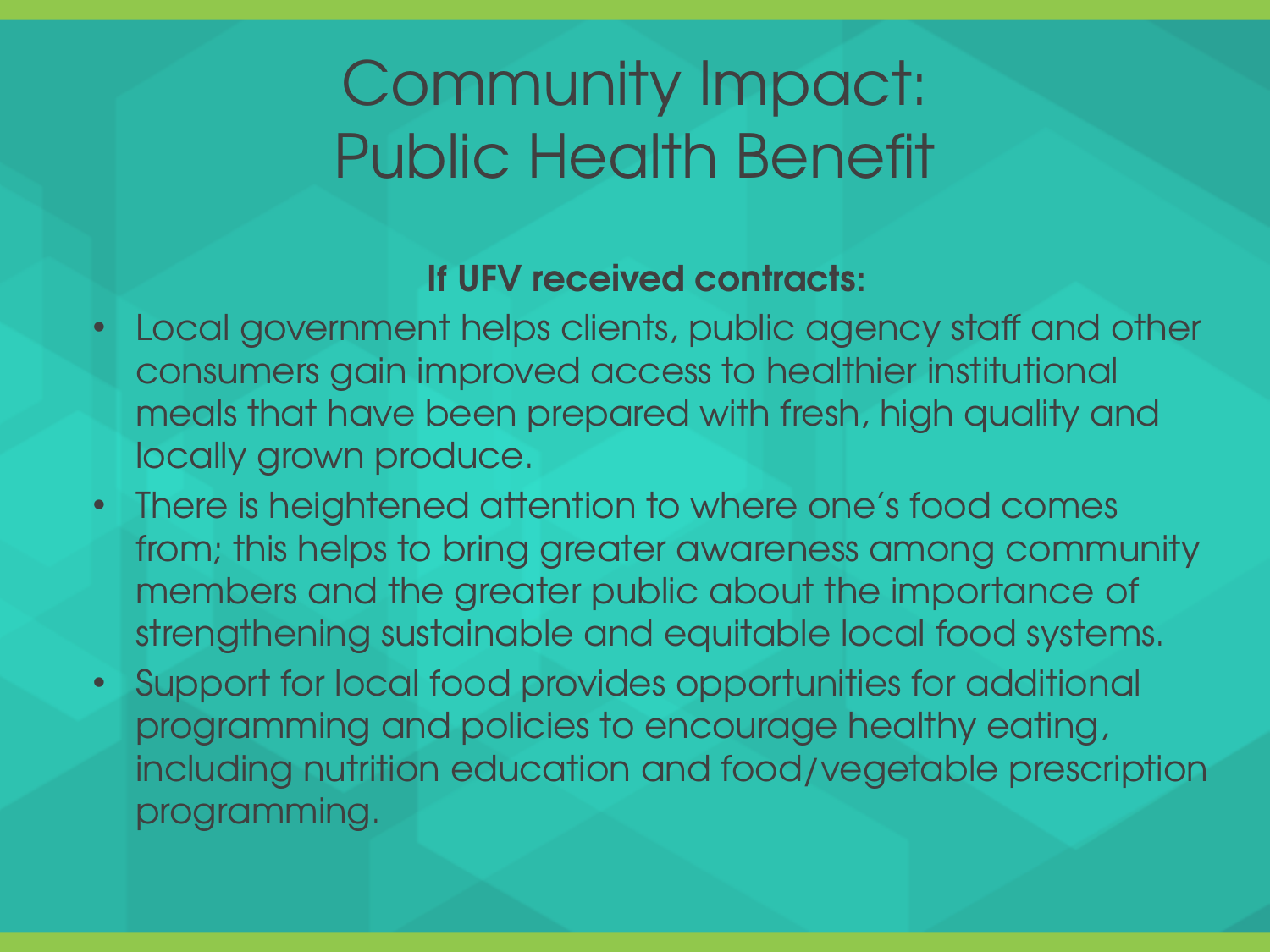

Community Impact:
Public Health Benefit
If UFV received contracts:
Local government helps clients, public agency staff and other consumers gain improved access to healthier institutional meals that have been prepared with fresh, high quality and locally grown produce.
There is heightened attention to where one’s food comes from; this helps to bring greater awareness among community members and the greater public about the importance of strengthening sustainable and equitable local food systems.
Support for local food provides opportunities for additional programming and policies to encourage healthy eating, including nutrition education and food/vegetable prescription programming.